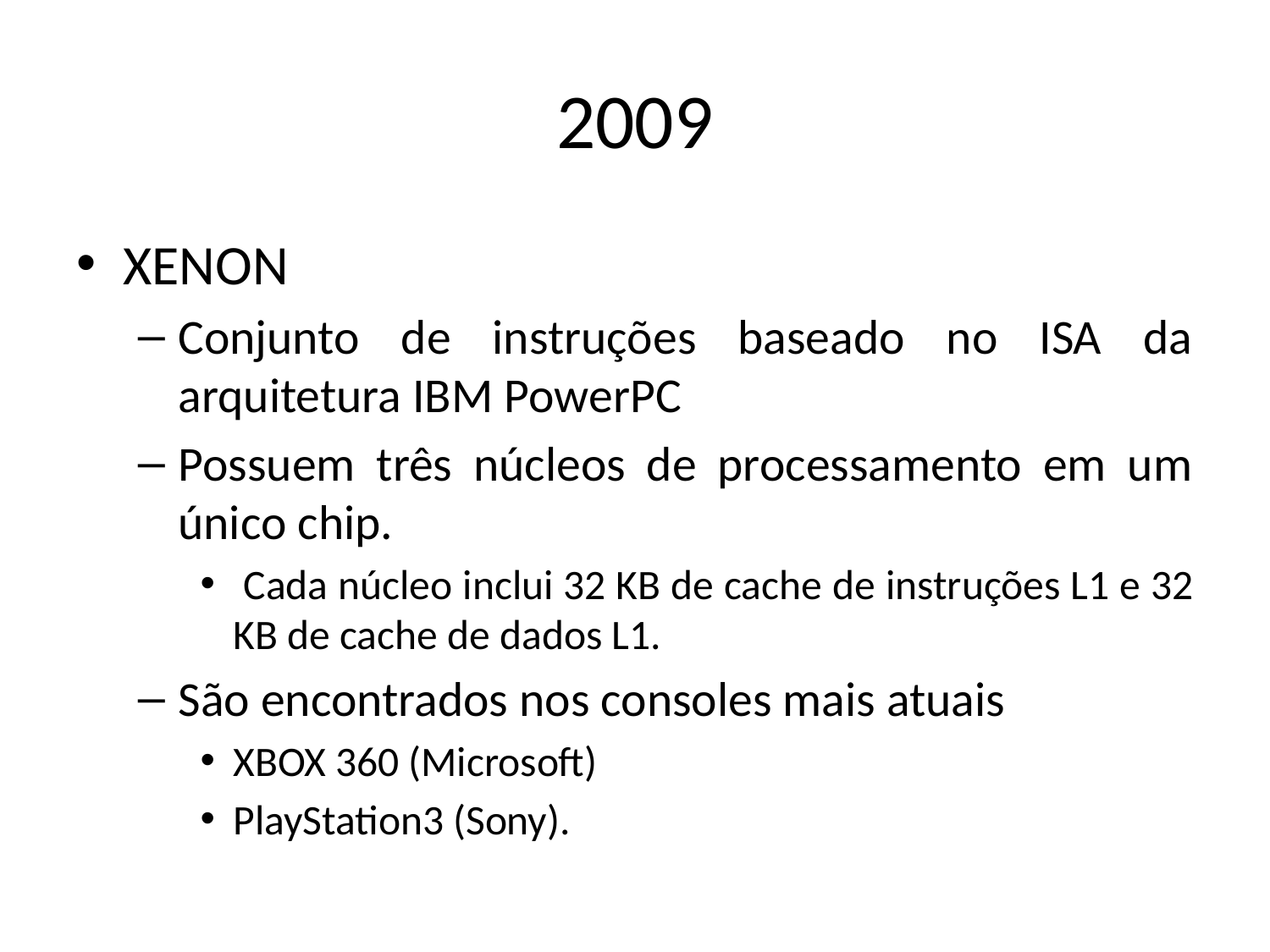

# 2009
XENON
Conjunto de instruções baseado no ISA da arquitetura IBM PowerPC
Possuem três núcleos de processamento em um único chip.
 Cada núcleo inclui 32 KB de cache de instruções L1 e 32 KB de cache de dados L1.
São encontrados nos consoles mais atuais
XBOX 360 (Microsoft)
PlayStation3 (Sony).